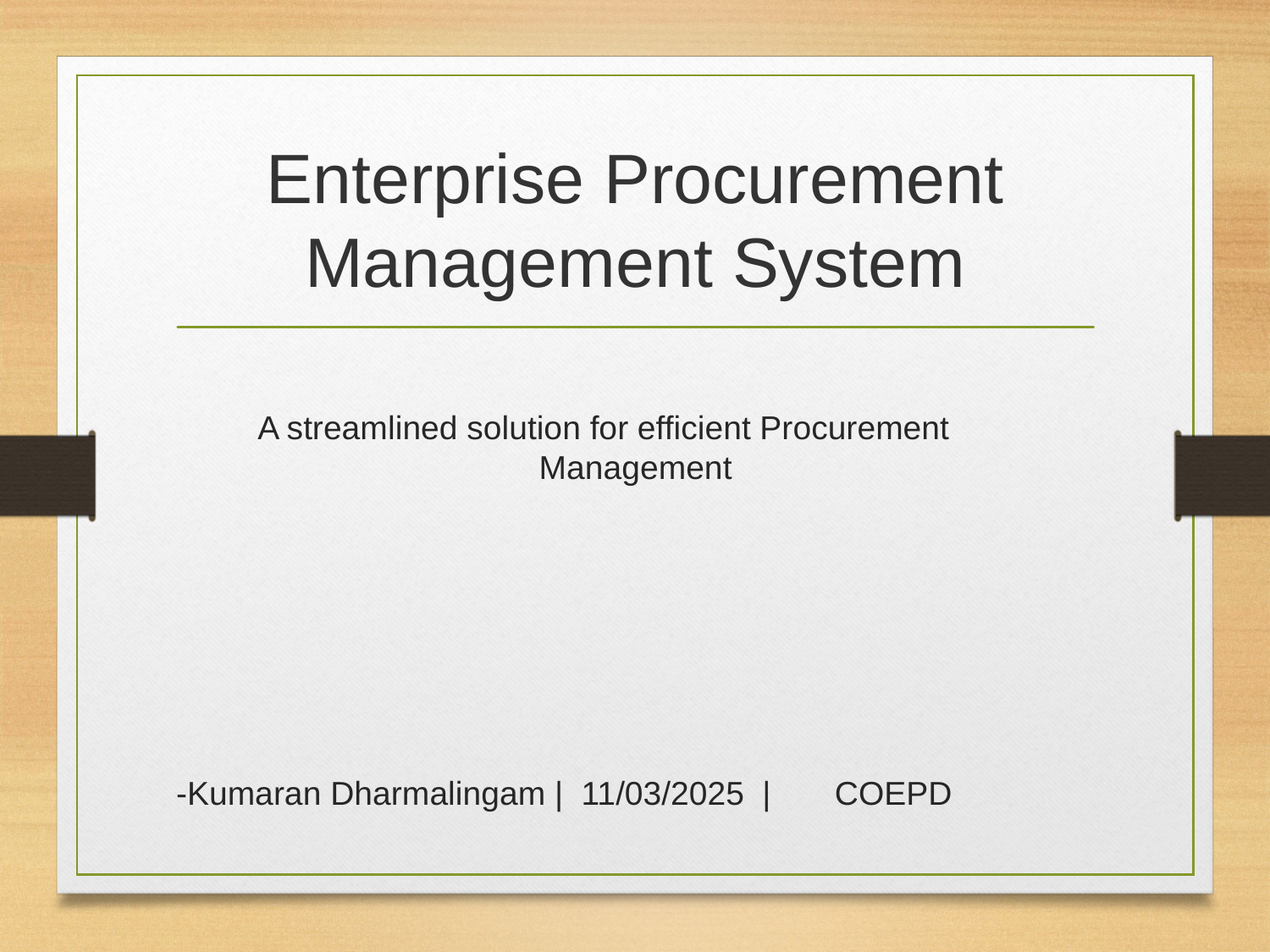

# Enterprise Procurement Management System

 A streamlined solution for efficient Procurement         Management

-Kumaran Dharmalingam |  11/03/2025  |       COEPD